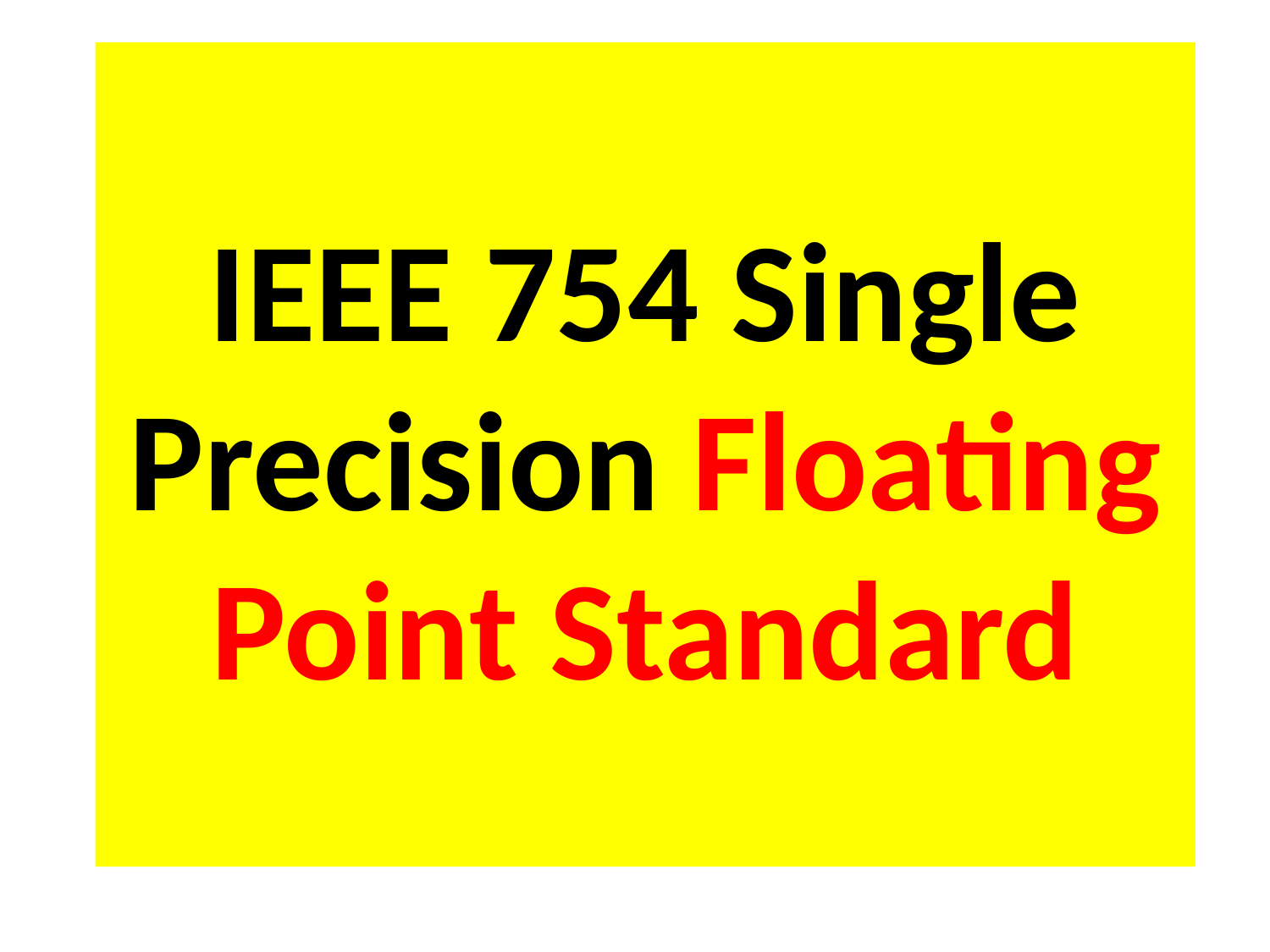

# IEEE 754 Single Precision Floating Point Standard